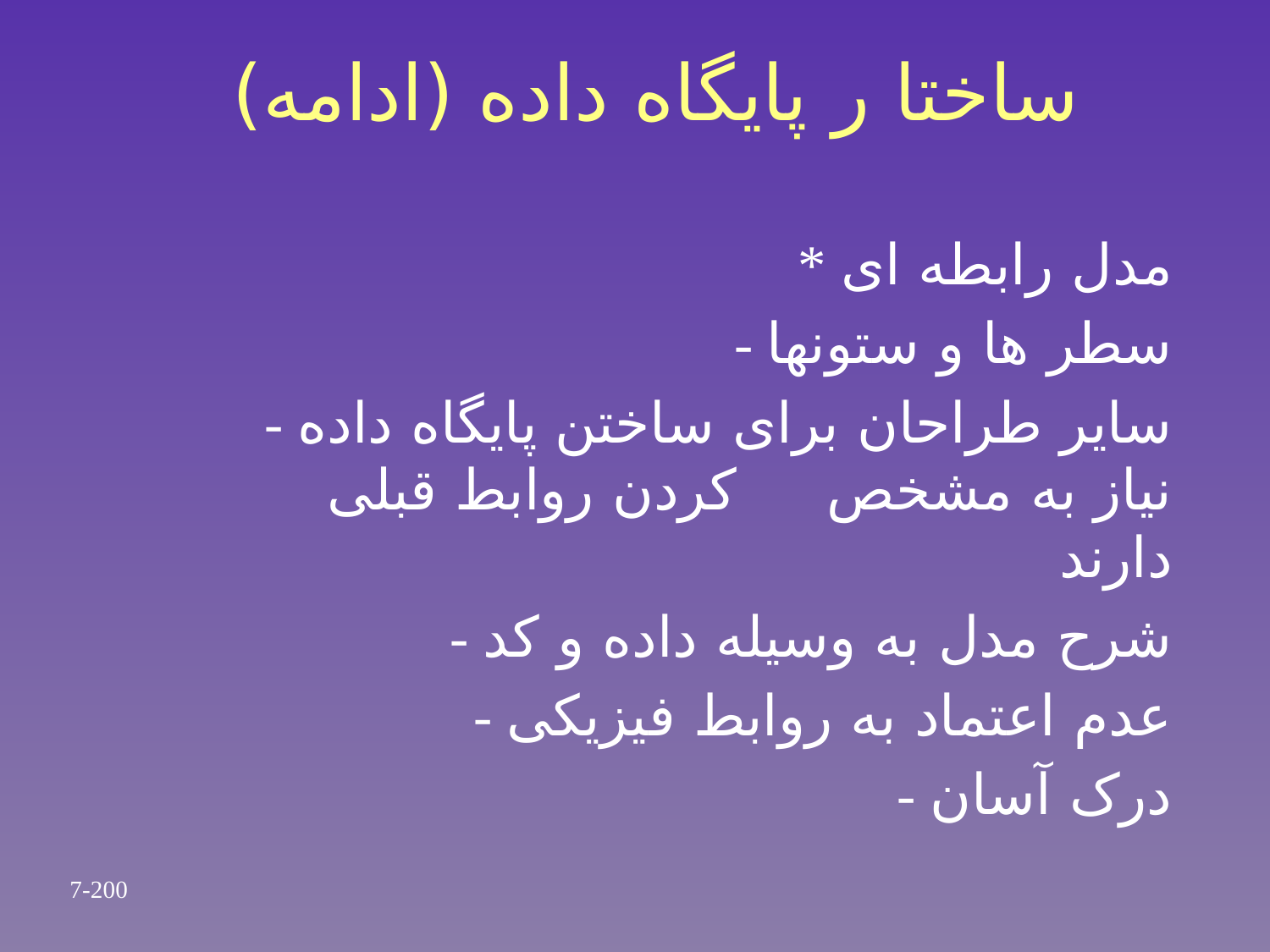

# ساختا ر پایگاه داده (ادامه)
* مدل رابطه ای
  - سطر ها و ستونها
  - سایر طراحان برای ساختن پایگاه داده نیاز به مشخص     کردن روابط قبلی دارند
  - شرح مدل به وسیله داده و کد
  - عدم اعتماد به روابط فیزیکی
  - درک آسان
7-200